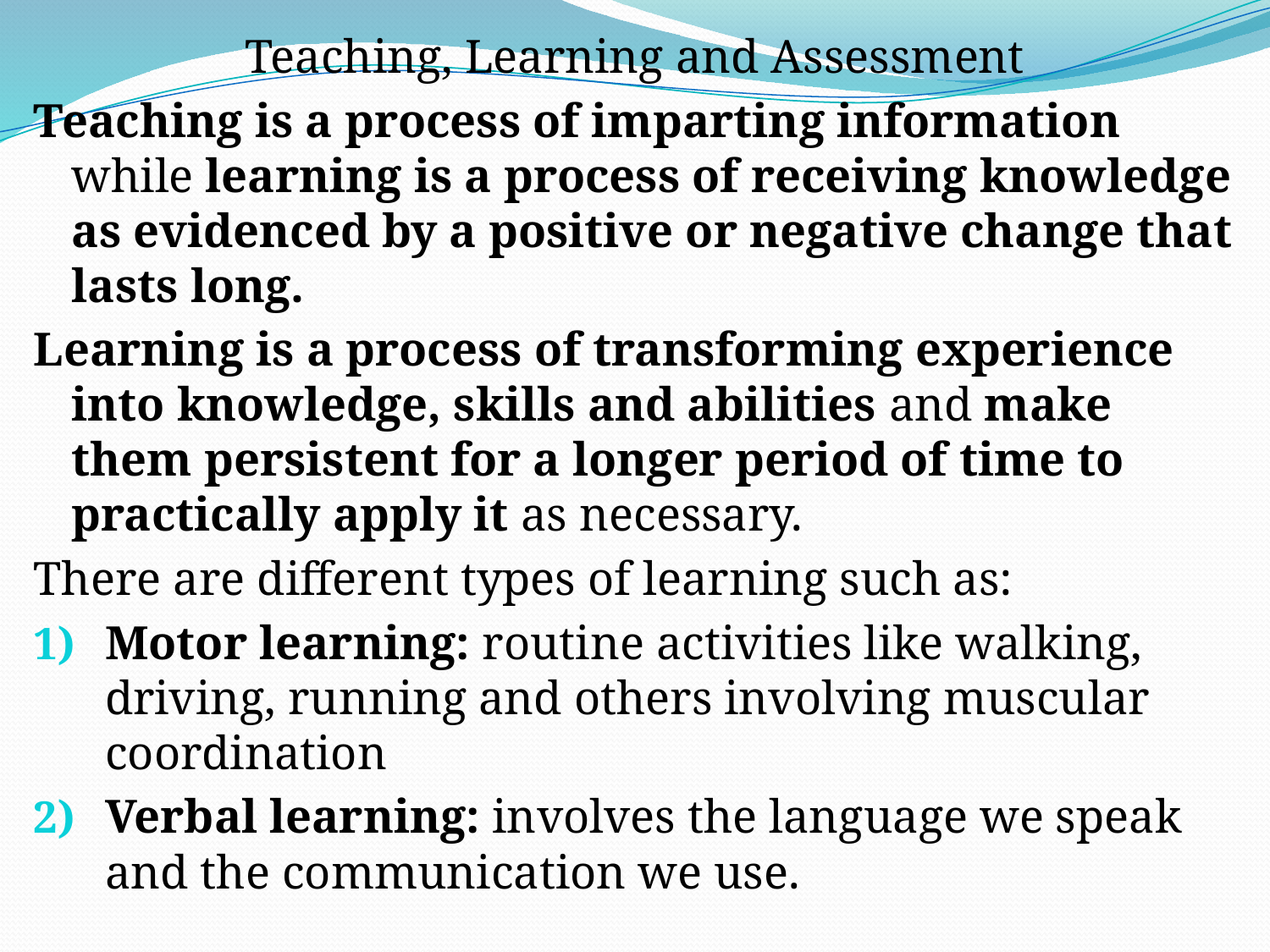

Teaching, Learning and Assessment
Teaching is a process of imparting information while learning is a process of receiving knowledge as evidenced by a positive or negative change that lasts long.
Learning is a process of transforming experience into knowledge, skills and abilities and make them persistent for a longer period of time to practically apply it as necessary.
There are different types of learning such as:
Motor learning: routine activities like walking, driving, running and others involving muscular coordination
Verbal learning: involves the language we speak and the communication we use.